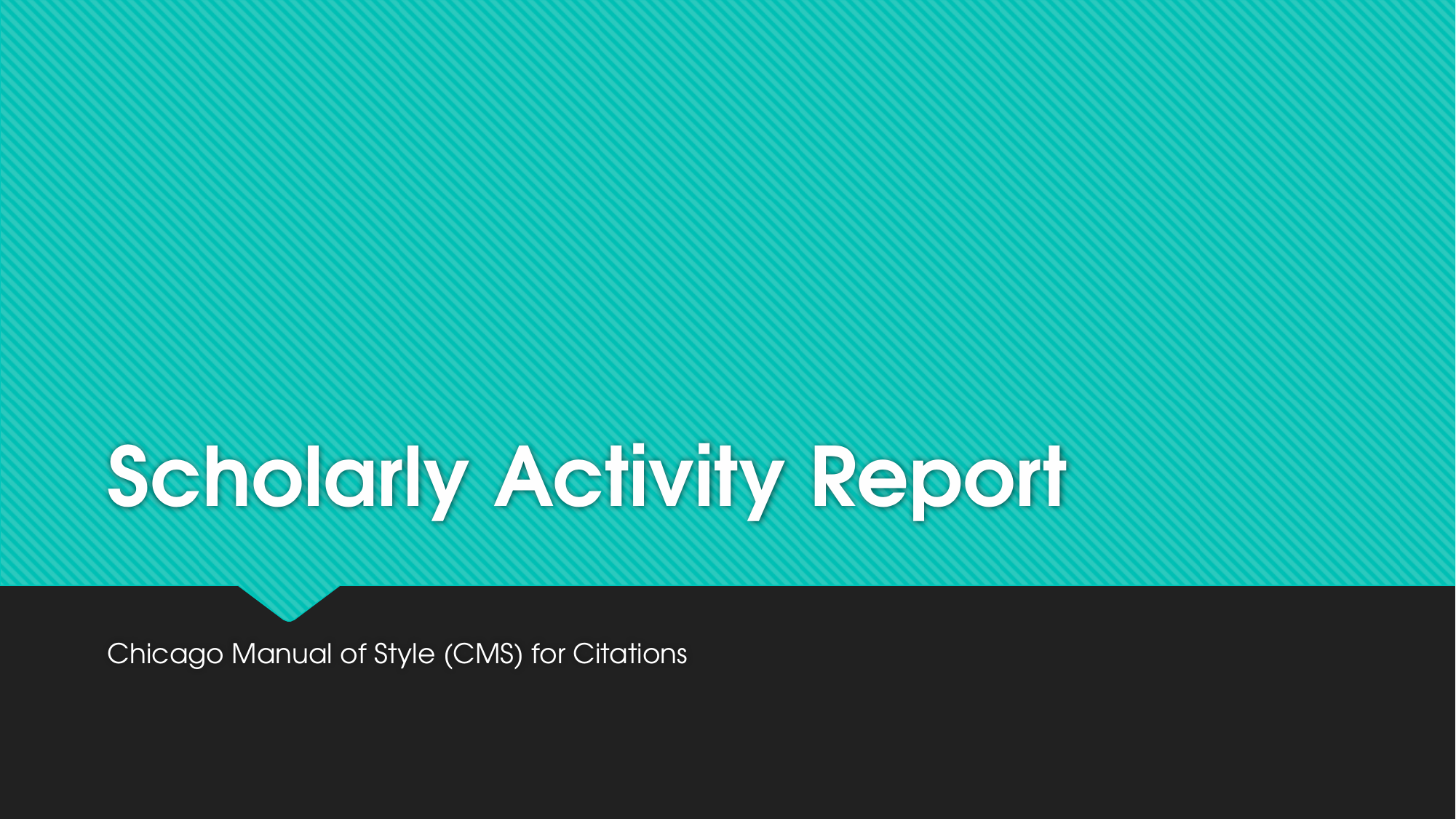

# Scholarly Activity Report
Chicago Manual of Style (CMS) for Citations